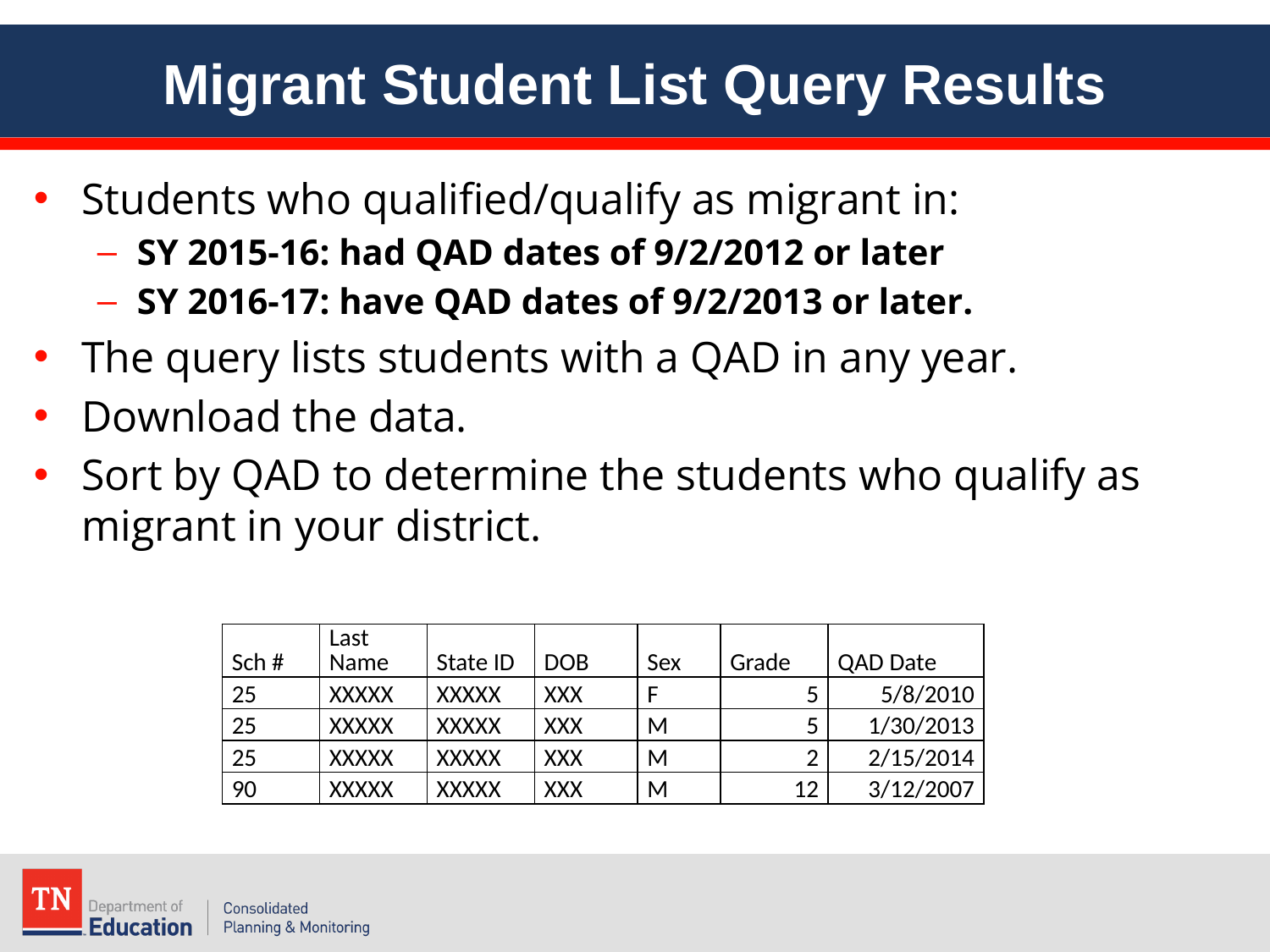

# Migrant Student List Query Results
Students who qualified/qualify as migrant in:
SY 2015-16: had QAD dates of 9/2/2012 or later
SY 2016-17: have QAD dates of 9/2/2013 or later.
The query lists students with a QAD in any year.
Download the data.
Sort by QAD to determine the students who qualify as migrant in your district.
| Sch # | Last Name | State ID | DOB | Sex | Grade | QAD Date |
| --- | --- | --- | --- | --- | --- | --- |
| 25 | XXXXX | XXXXX | XXX | F | 5 | 5/8/2010 |
| 25 | XXXXX | XXXXX | XXX | M | 5 | 1/30/2013 |
| 25 | XXXXX | XXXXX | XXX | M | 2 | 2/15/2014 |
| 90 | XXXXX | XXXXX | XXX | M | 12 | 3/12/2007 |